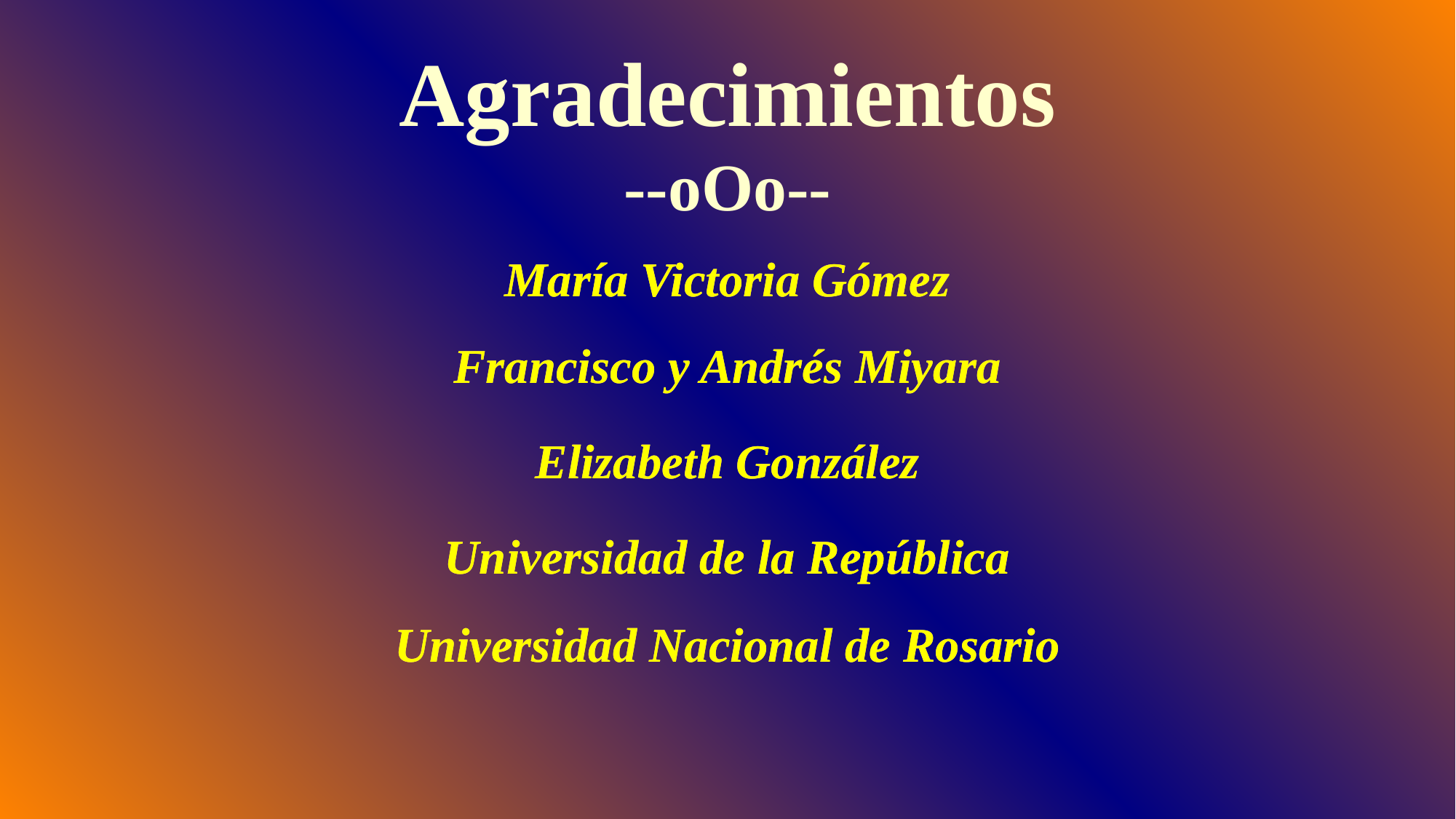

Agradecimientos
--oOo--
María Victoria Gómez
María Victoria Gómez
Francisco y Andrés Miyara
Francisco y Andrés Miyara
Elizabeth González
Elizabeth González
Universidad de la República
Universidad de la República
Universidad Nacional de Rosario
Universidad Nacional de Rosario